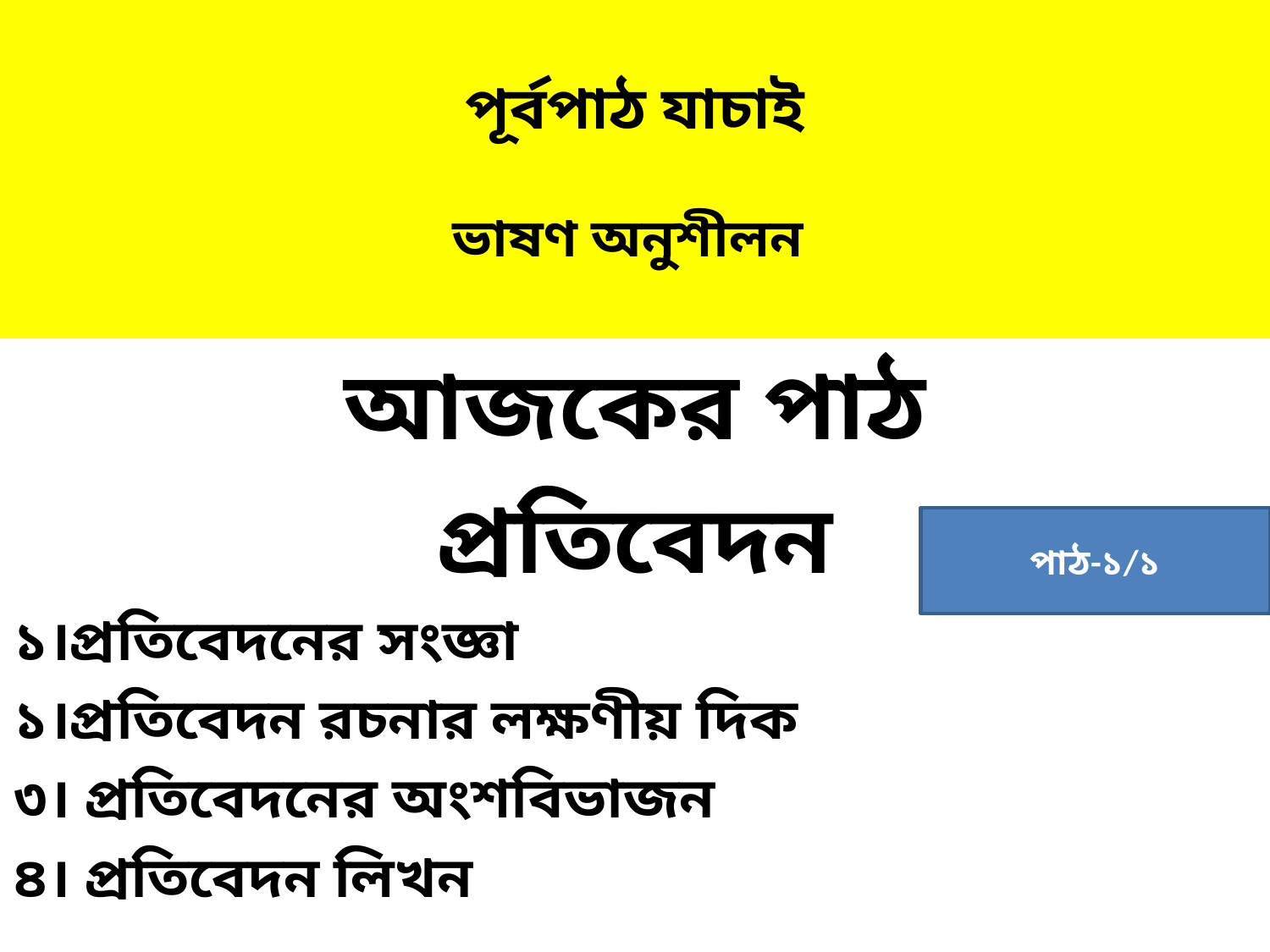

# পূর্বপাঠ যাচাই ভাষণ অনুশীলন
আজকের পাঠ
প্রতিবেদন
১।প্রতিবেদনের সংজ্ঞা
১।প্রতিবেদন রচনার লক্ষণীয় দিক
৩। প্রতিবেদনের অংশবিভাজন
৪। প্রতিবেদন লিখন

পাঠ-১/১